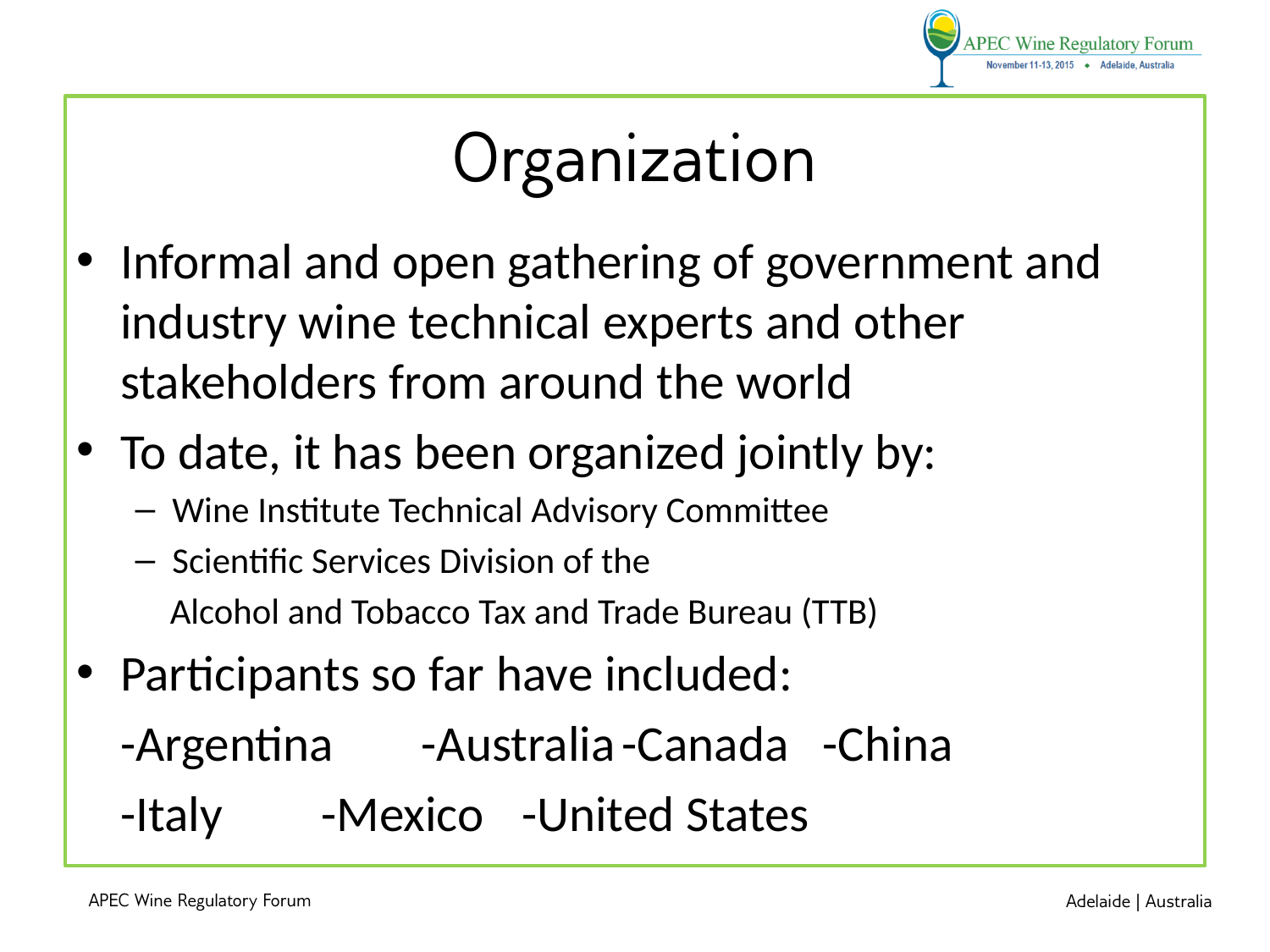

# Organization
Informal and open gathering of government and industry wine technical experts and other stakeholders from around the world
To date, it has been organized jointly by:
Wine Institute Technical Advisory Committee
Scientific Services Division of the
      Alcohol and Tobacco Tax and Trade Bureau (TTB)
Participants so far have included:
-Argentina	-Australia	-Canada	-China
-Italy		-Mexico	-United States